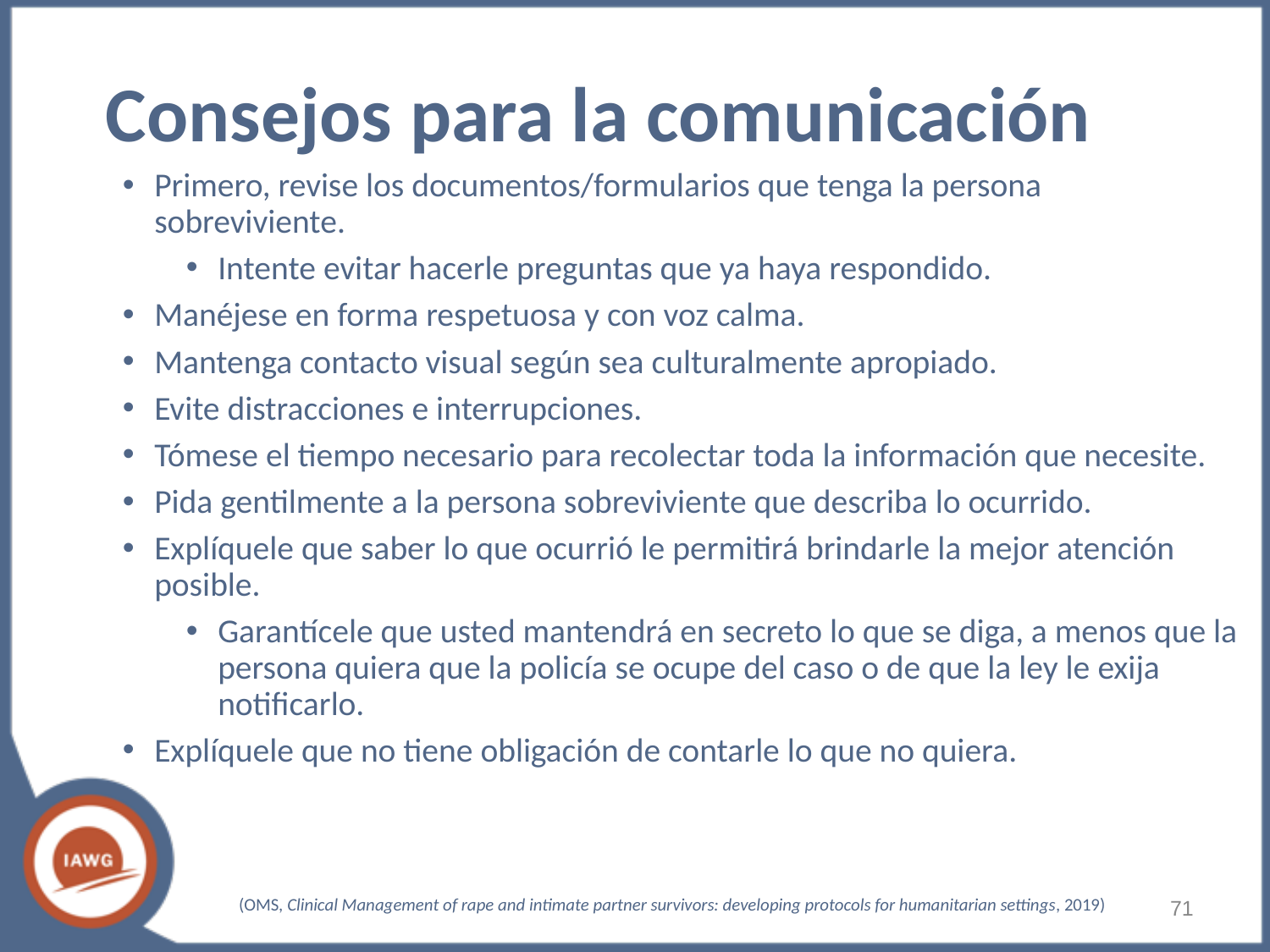

# Consejos para la comunicación
Primero, revise los documentos/formularios que tenga la persona sobreviviente.
Intente evitar hacerle preguntas que ya haya respondido.
Manéjese en forma respetuosa y con voz calma.
Mantenga contacto visual según sea culturalmente apropiado.
Evite distracciones e interrupciones.
Tómese el tiempo necesario para recolectar toda la información que necesite.
Pida gentilmente a la persona sobreviviente que describa lo ocurrido.
Explíquele que saber lo que ocurrió le permitirá brindarle la mejor atención posible.
Garantícele que usted mantendrá en secreto lo que se diga, a menos que la persona quiera que la policía se ocupe del caso o de que la ley le exija notificarlo.
Explíquele que no tiene obligación de contarle lo que no quiera.

71
(OMS, Clinical Management of rape and intimate partner survivors: developing protocols for humanitarian settings, 2019)